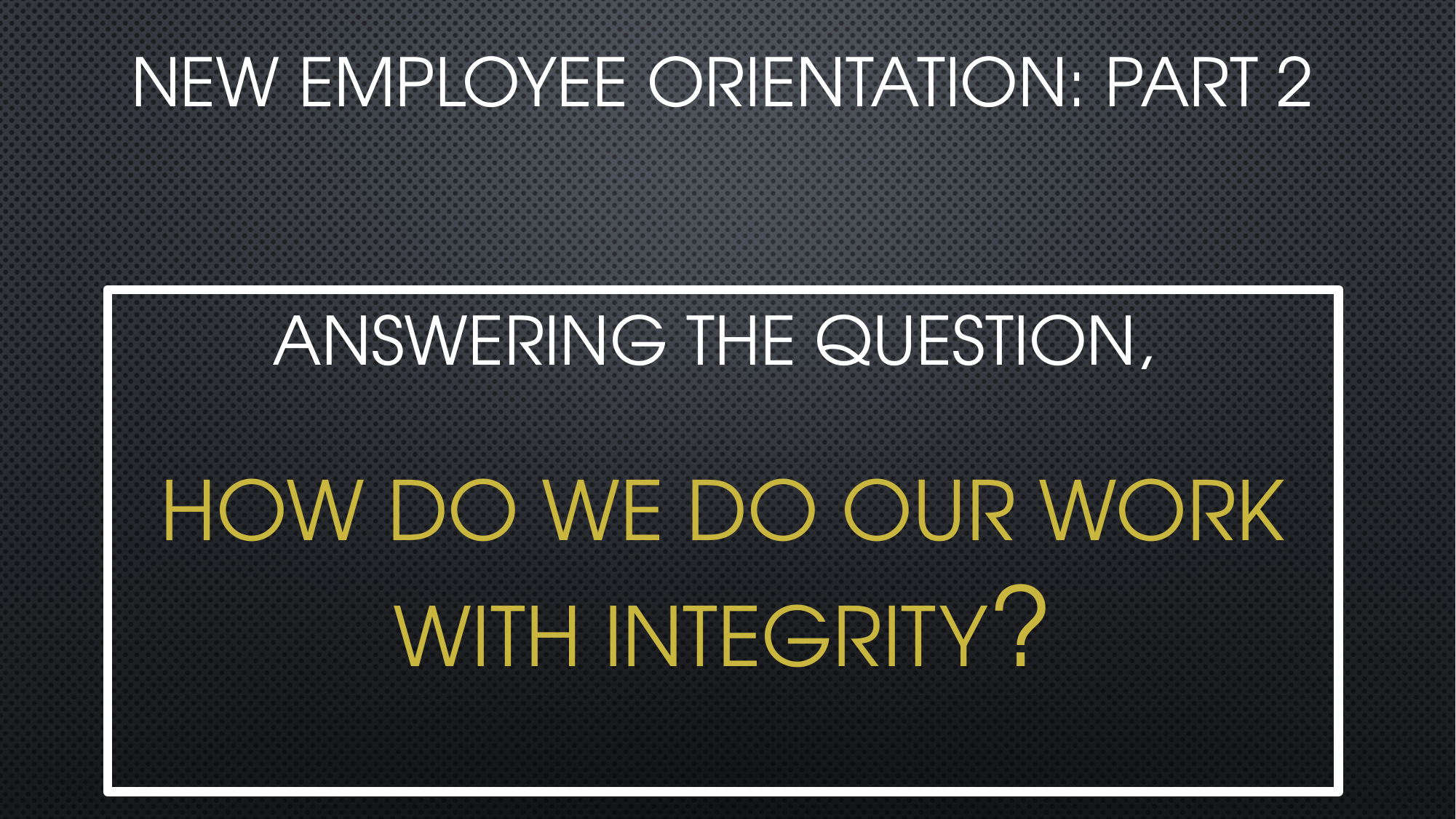

# New Employee Orientation: Part 2 Answering the Question, How Do we do our work with Integrity?